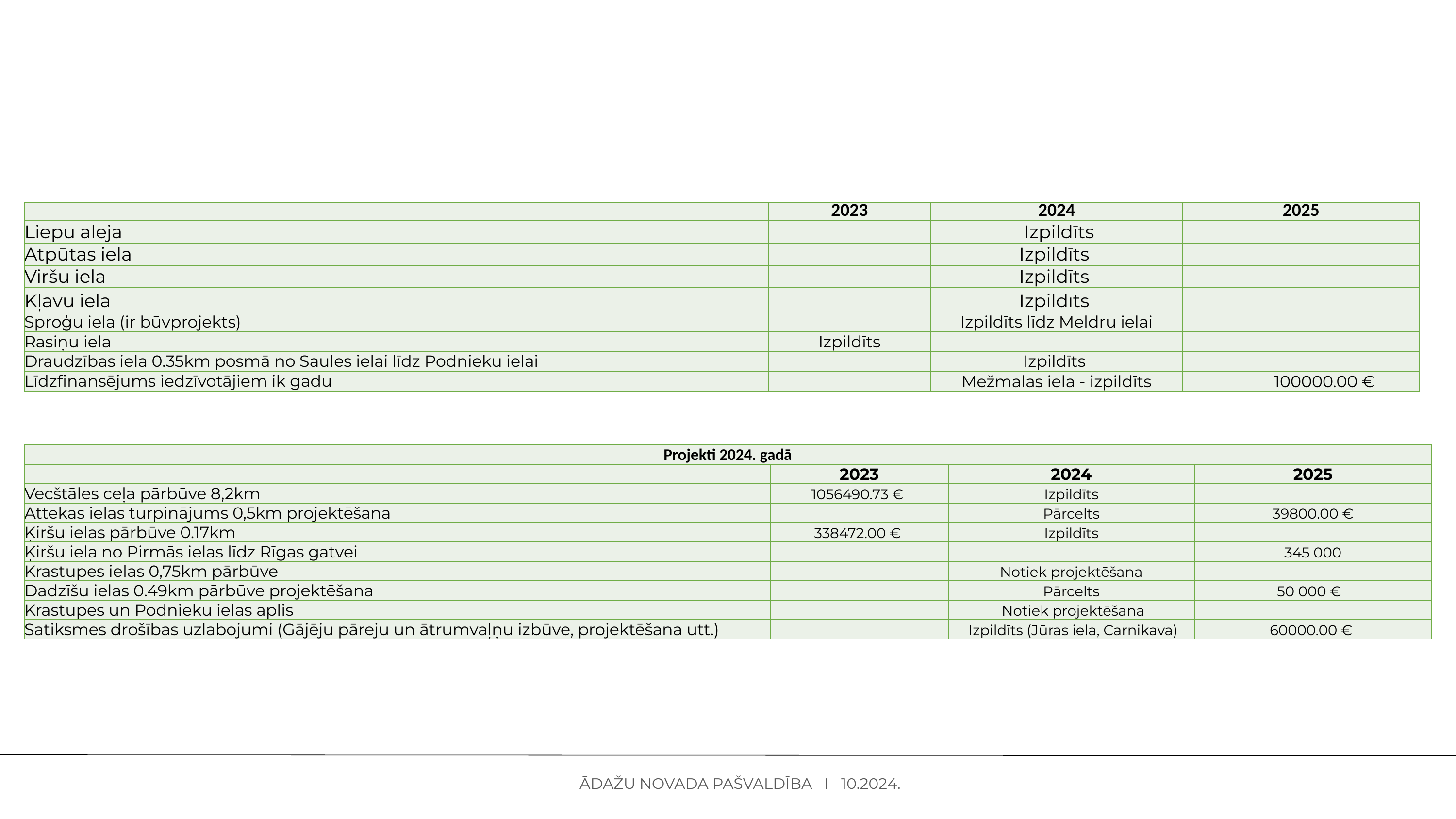

|  | 2023 | 2024 | 2025 |
| --- | --- | --- | --- |
| Liepu aleja |  | Izpildīts |  |
| Atpūtas iela |  | Izpildīts |  |
| Viršu iela |  | Izpildīts |  |
| Kļavu iela |  | Izpildīts |  |
| Sproģu iela (ir būvprojekts) |  | Izpildīts līdz Meldru ielai |  |
| Rasiņu iela | Izpildīts |  |  |
| Draudzības iela 0.35km posmā no Saules ielai līdz Podnieku ielai |  | Izpildīts |  |
| Līdzfinansējums iedzīvotājiem ik gadu |  | Mežmalas iela - izpildīts | 100000.00 € |
| Projekti 2024. gadā |  |  |  |
| --- | --- | --- | --- |
|  | 2023 | 2024 | 2025 |
| Vecštāles ceļa pārbūve 8,2km | 1056490.73 € | Izpildīts |  |
| Attekas ielas turpinājums 0,5km projektēšana |  | Pārcelts | 39800.00 € |
| Ķiršu ielas pārbūve 0.17km | 338472.00 € | Izpildīts |  |
| Ķiršu iela no Pirmās ielas līdz Rīgas gatvei |  |  | 345 000 |
| Krastupes ielas 0,75km pārbūve |  | Notiek projektēšana |  |
| Dadzīšu ielas 0.49km pārbūve projektēšana |  | Pārcelts | 50 000 € |
| Krastupes un Podnieku ielas aplis |  | Notiek projektēšana |  |
| Satiksmes drošības uzlabojumi (Gājēju pāreju un ātrumvaļņu izbūve, projektēšana utt.) |  | Izpildīts (Jūras iela, Carnikava) | 60000.00 € |

ĀDAŽU NOVADA PAŠVALDĪBA   I   10.2024.
ĀDAŽU NOVADA PAŠVALDĪBA   I   10.2024.